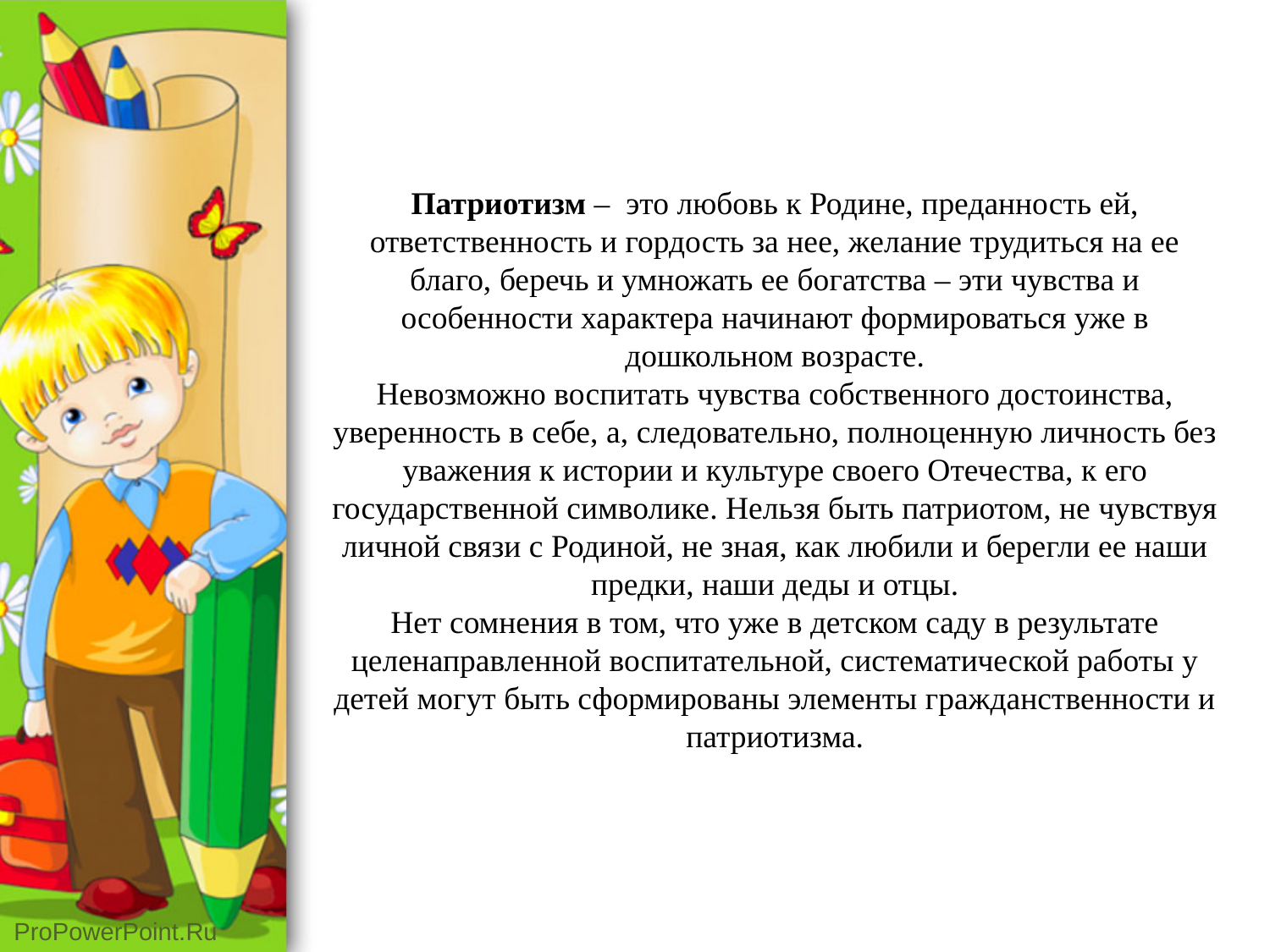

# Патриотизм –  это любовь к Родине, преданность ей, ответственность и гордость за нее, желание трудиться на ее благо, беречь и умножать ее богатства – эти чувства и особенности характера начинают формироваться уже в дошкольном возрасте. Невозможно воспитать чувства собственного достоинства, уверенность в себе, а, следовательно, полноценную личность без уважения к истории и культуре своего Отечества, к его государственной символике. Нельзя быть патриотом, не чувствуя личной связи с Родиной, не зная, как любили и берегли ее наши предки, наши деды и отцы. Нет сомнения в том, что уже в детском саду в результате целенаправленной воспитательной, систематической работы у детей могут быть сформированы элементы гражданственности и патриотизма.